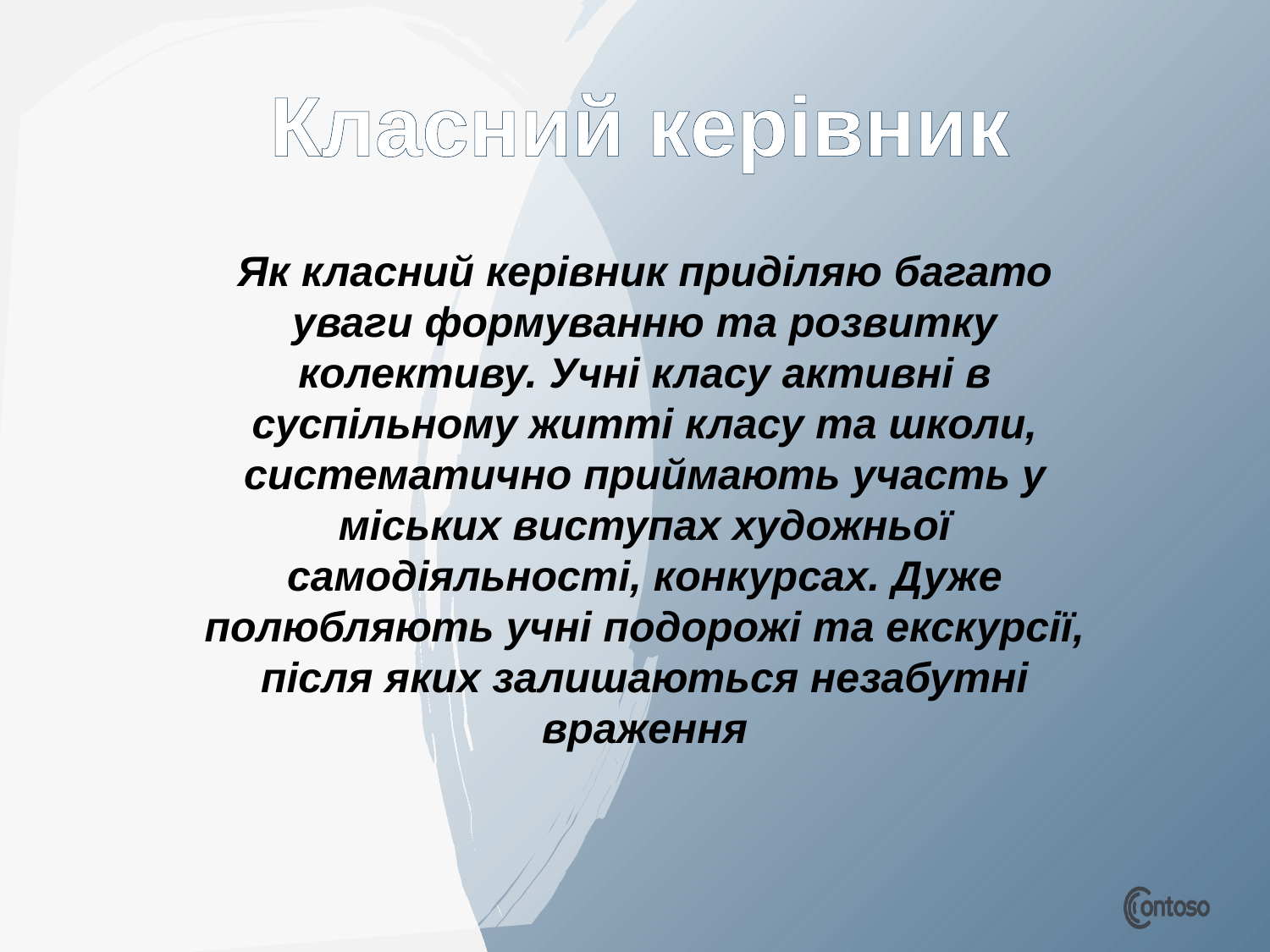

# Класний керівник
Як класний керівник приділяю багато уваги формуванню та розвитку колективу. Учні класу активні в суспільному житті класу та школи, систематично приймають участь у міських виступах художньої самодіяльності, конкурсах. Дуже полюбляють учні подорожі та екскурсії, після яких залишаються незабутні враження